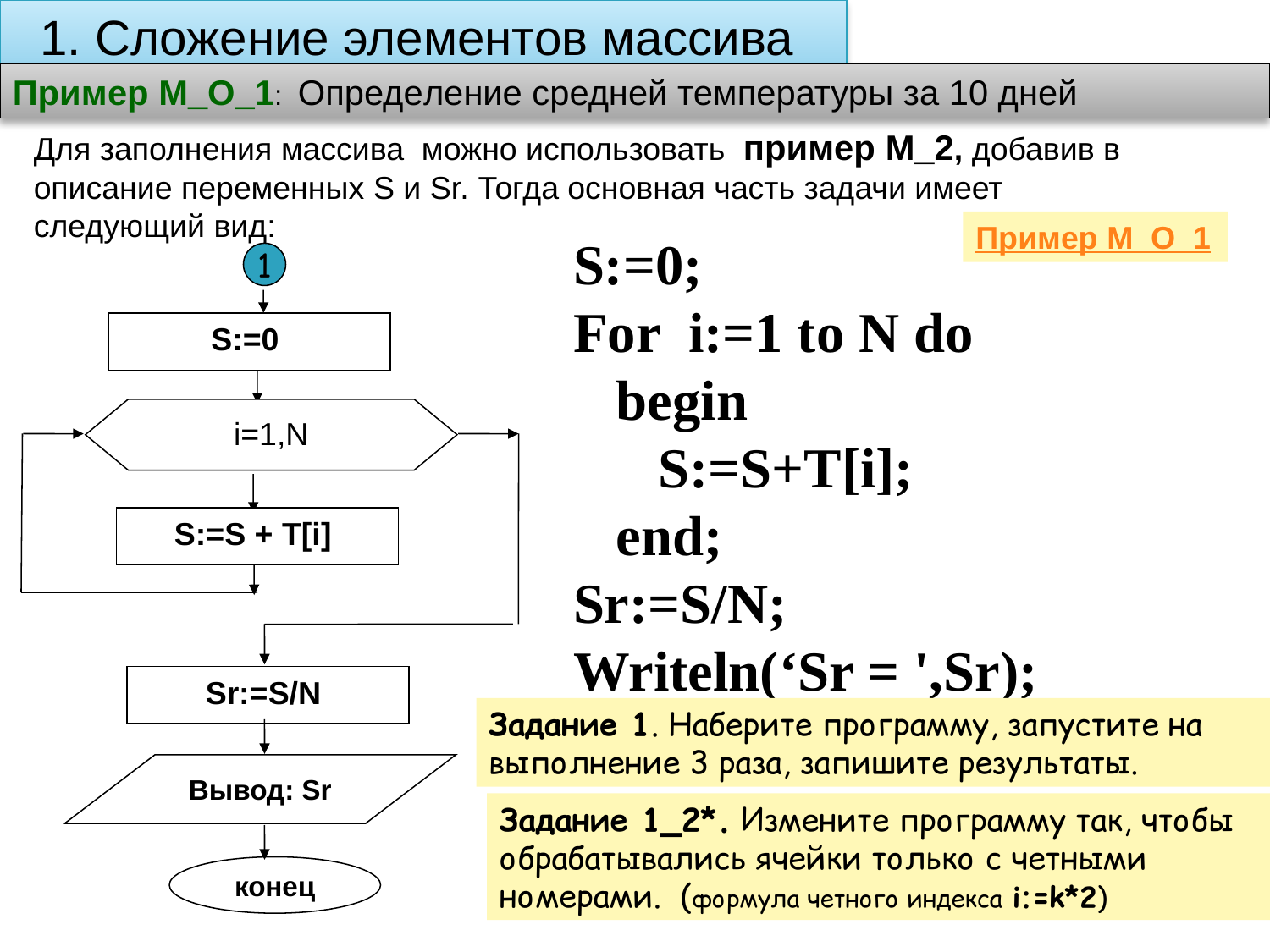

1. Сложение элементов массива
Пример M_O_1:  Определение средней температуры за 10 дней
Для заполнения массива  можно использовать  пример M_2, добавив в описание переменных S и Sr. Тогда основная часть задачи имеет следующий вид:
Пример M_O_1
S:=0;
For  i:=1 to N do
   begin
      S:=S+T[i];
   end;
Sr:=S/N;
Writeln(‘Sr = ',Sr);
End.
1

S:=0

i=1,N

S:=S + T[i]

Sr:=S/N

Вывод: Sr

конец
Задание 1. Наберите программу, запустите на выполнение 3 раза, запишите результаты.
Задание 1_2*. Измените программу так, чтобы обрабатывались ячейки только с четными номерами.  (формула четного индекса i:=k*2)